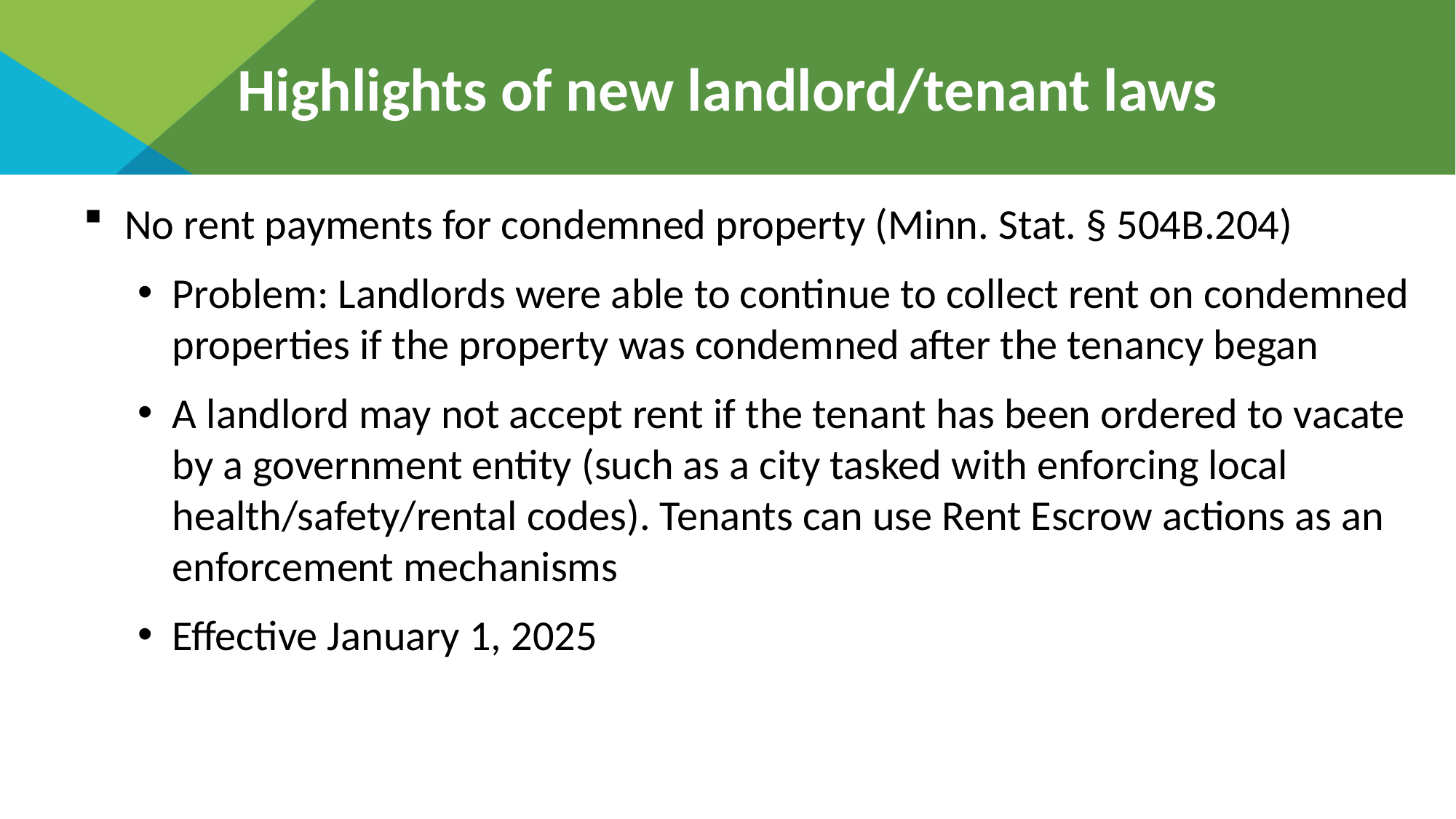

# Highlights of new landlord/tenant laws
No rent payments for condemned property (Minn. Stat. § 504B.204)
Problem: Landlords were able to continue to collect rent on condemned properties if the property was condemned after the tenancy began
A landlord may not accept rent if the tenant has been ordered to vacate by a government entity (such as a city tasked with enforcing local health/safety/rental codes). Tenants can use Rent Escrow actions as an enforcement mechanisms
Effective January 1, 2025